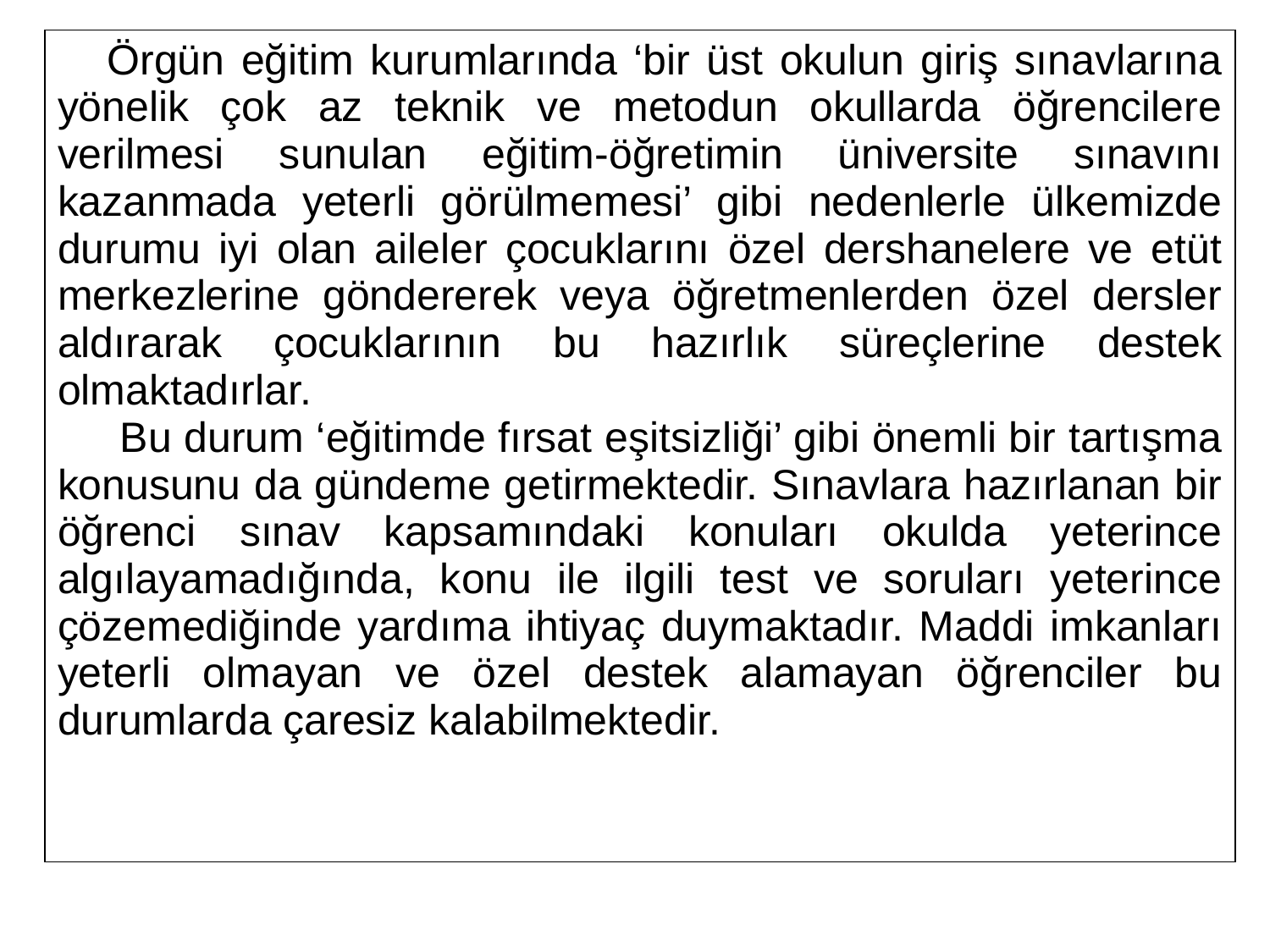

| Örgün eğitim kurumlarında ‘bir üst okulun giriş sınavlarına yönelik çok az teknik ve metodun okullarda öğrencilere verilmesi sunulan eğitim-öğretimin üniversite sınavını kazanmada yeterli görülmemesi’ gibi nedenlerle ülkemizde durumu iyi olan aileler çocuklarını özel dershanelere ve etüt merkezlerine göndererek veya öğretmenlerden özel dersler aldırarak çocuklarının bu hazırlık süreçlerine destek olmaktadırlar. Bu durum ‘eğitimde fırsat eşitsizliği’ gibi önemli bir tartışma konusunu da gündeme getirmektedir. Sınavlara hazırlanan bir öğrenci sınav kapsamındaki konuları okulda yeterince algılayamadığında, konu ile ilgili test ve soruları yeterince çözemediğinde yardıma ihtiyaç duymaktadır. Maddi imkanları yeterli olmayan ve özel destek alamayan öğrenciler bu durumlarda çaresiz kalabilmektedir. |
| --- |